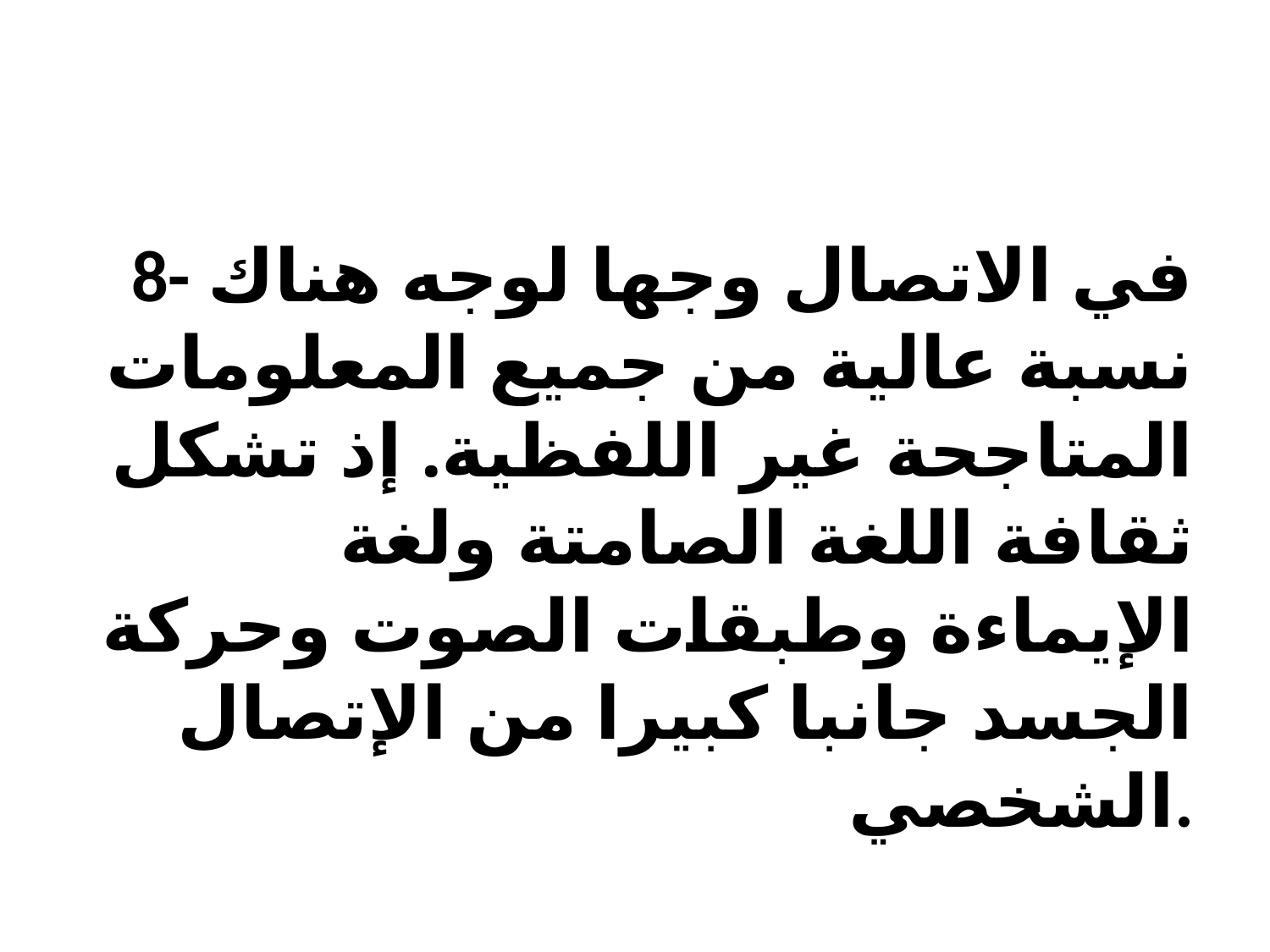

#
8- في الاتصال وجها لوجه هناك نسبة عالية من جميع المعلومات المتاجحة غير اللفظية. إذ تشكل ثقافة اللغة الصامتة ولغة الإيماءة وطبقات الصوت وحركة الجسد جانبا كبيرا من الإتصال الشخصي.